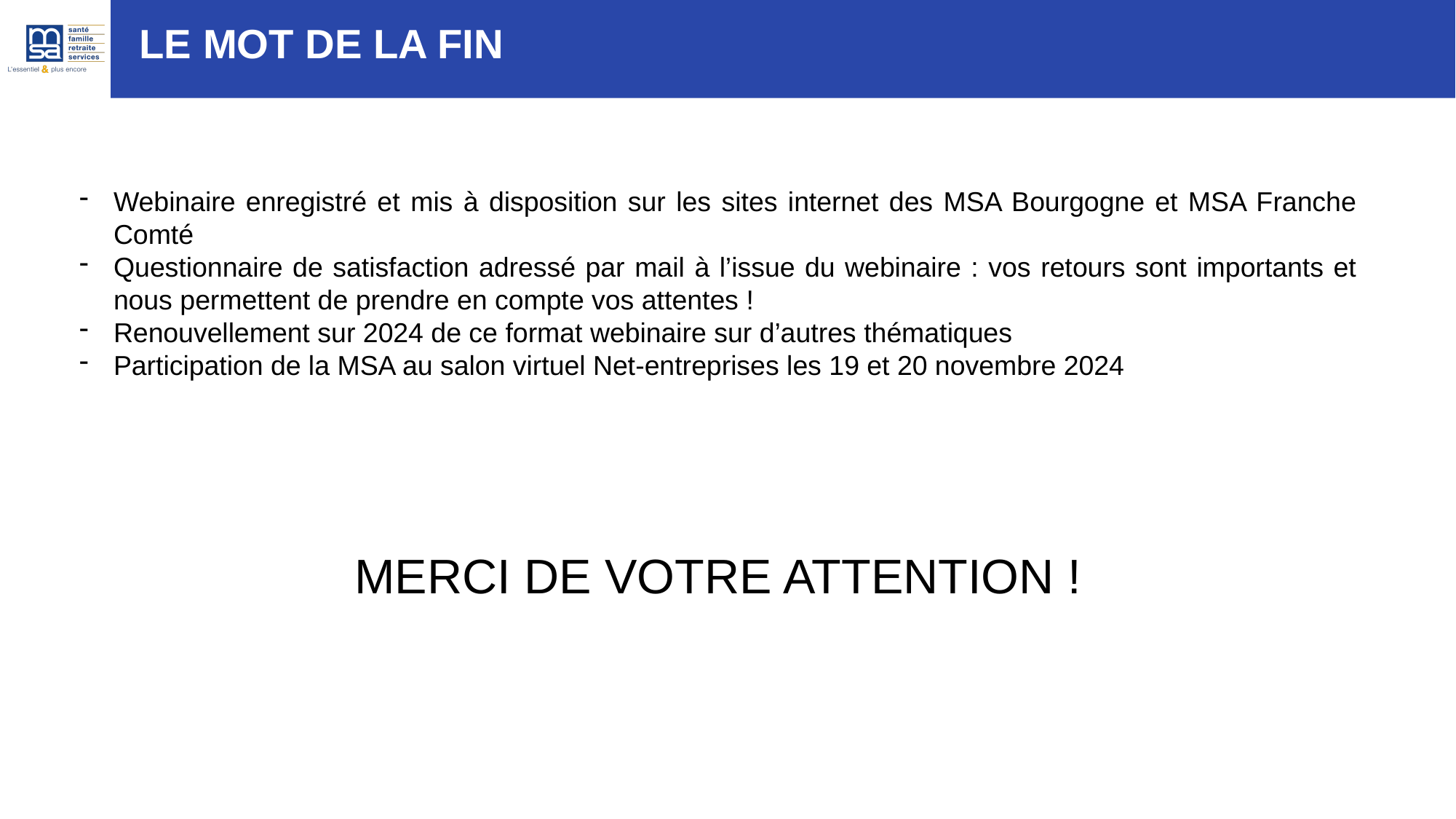

LE MOT DE LA FIN
Webinaire enregistré et mis à disposition sur les sites internet des MSA Bourgogne et MSA Franche Comté
Questionnaire de satisfaction adressé par mail à l’issue du webinaire : vos retours sont importants et nous permettent de prendre en compte vos attentes !
Renouvellement sur 2024 de ce format webinaire sur d’autres thématiques
Participation de la MSA au salon virtuel Net-entreprises les 19 et 20 novembre 2024

MERCI DE VOTRE ATTENTION !
30